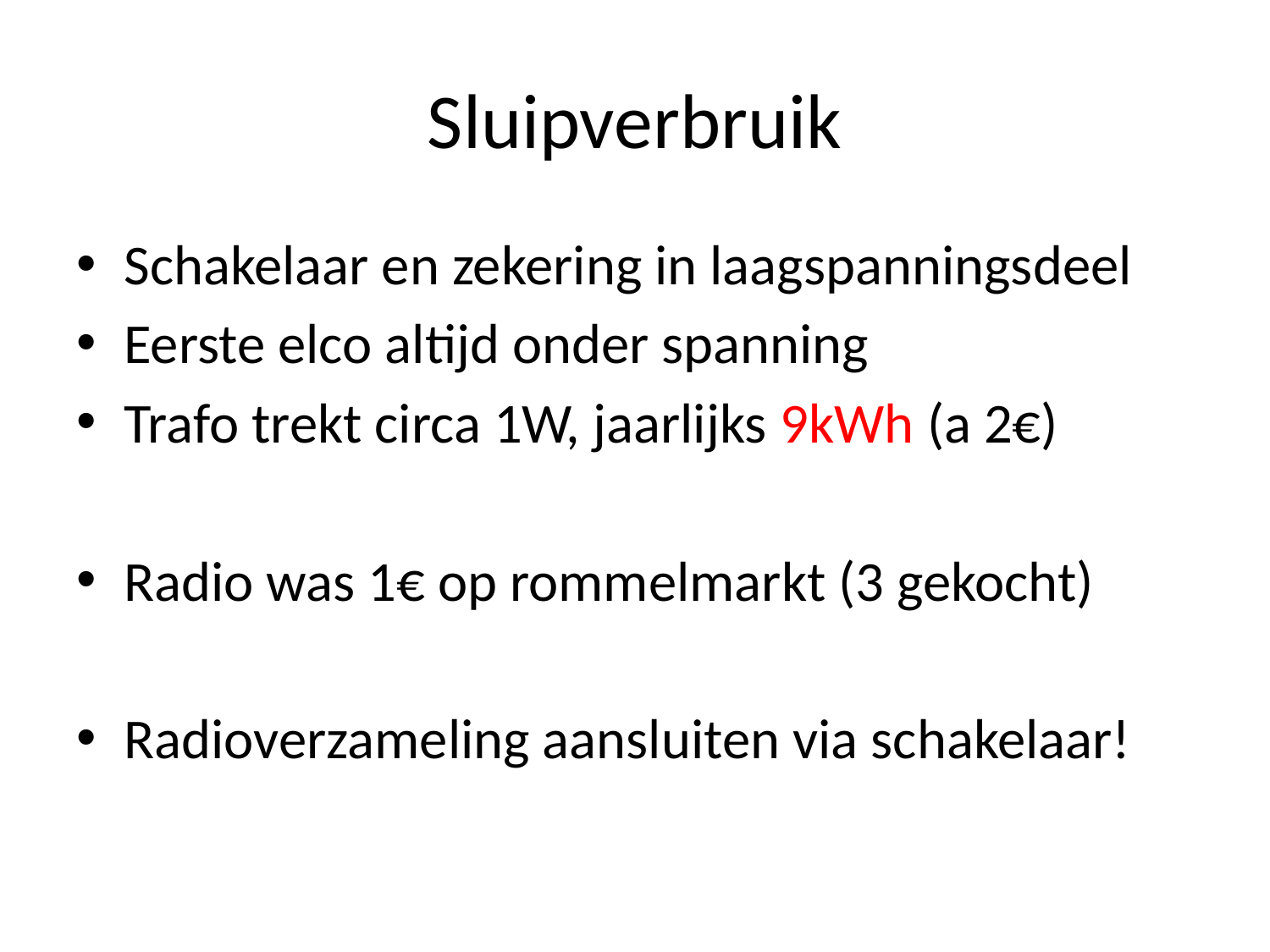

# Sluipverbruik
Schakelaar en zekering in laagspanningsdeel
Eerste elco altijd onder spanning
Trafo trekt circa 1W, jaarlijks 9kWh (a 2€)

Radio was 1€ op rommelmarkt (3 gekocht)

Radioverzameling aansluiten via schakelaar!